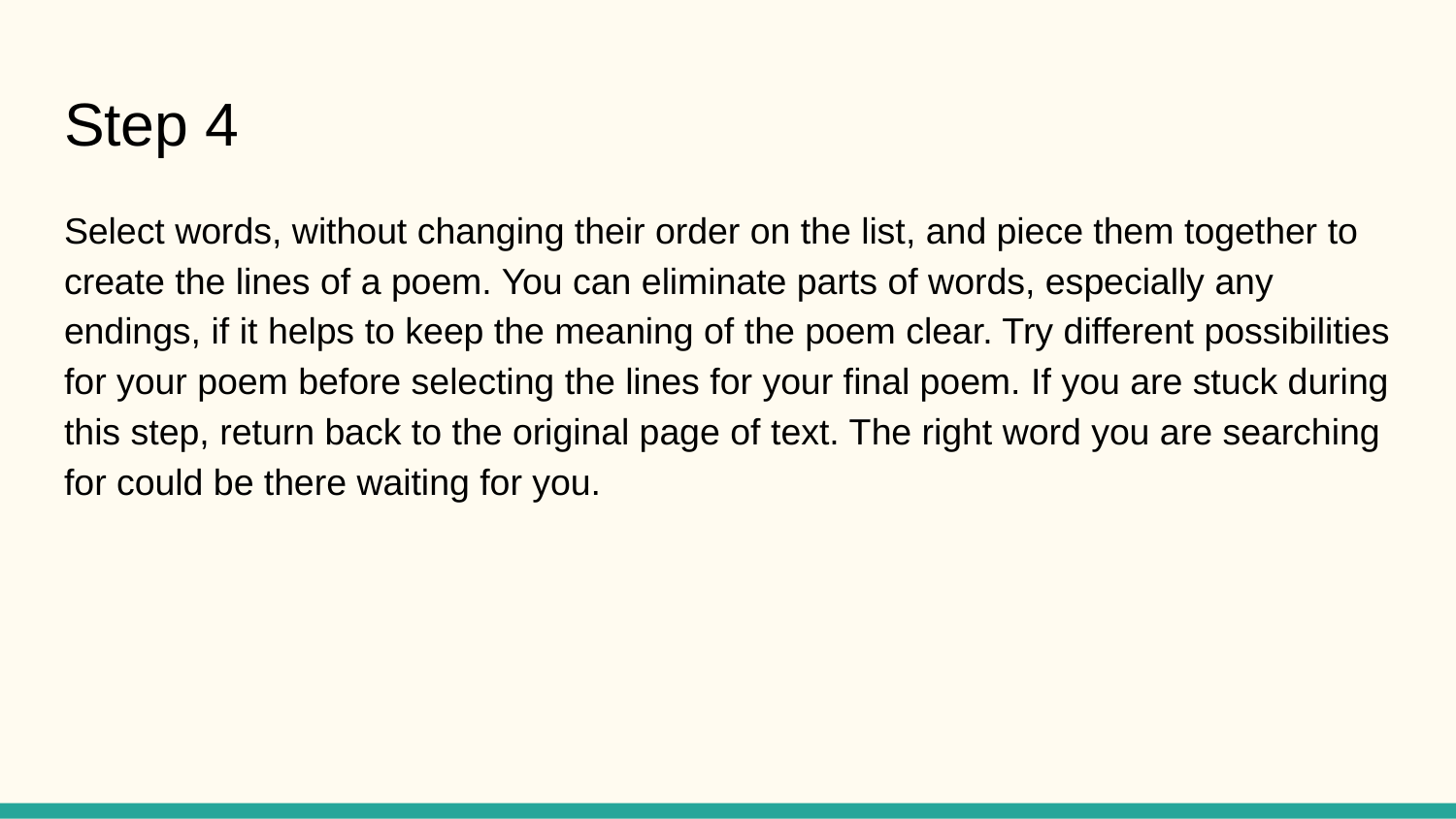

# Step 4
Select words, without changing their order on the list, and piece them together to create the lines of a poem. You can eliminate parts of words, especially any endings, if it helps to keep the meaning of the poem clear. Try different possibilities for your poem before selecting the lines for your final poem. If you are stuck during this step, return back to the original page of text. The right word you are searching for could be there waiting for you.